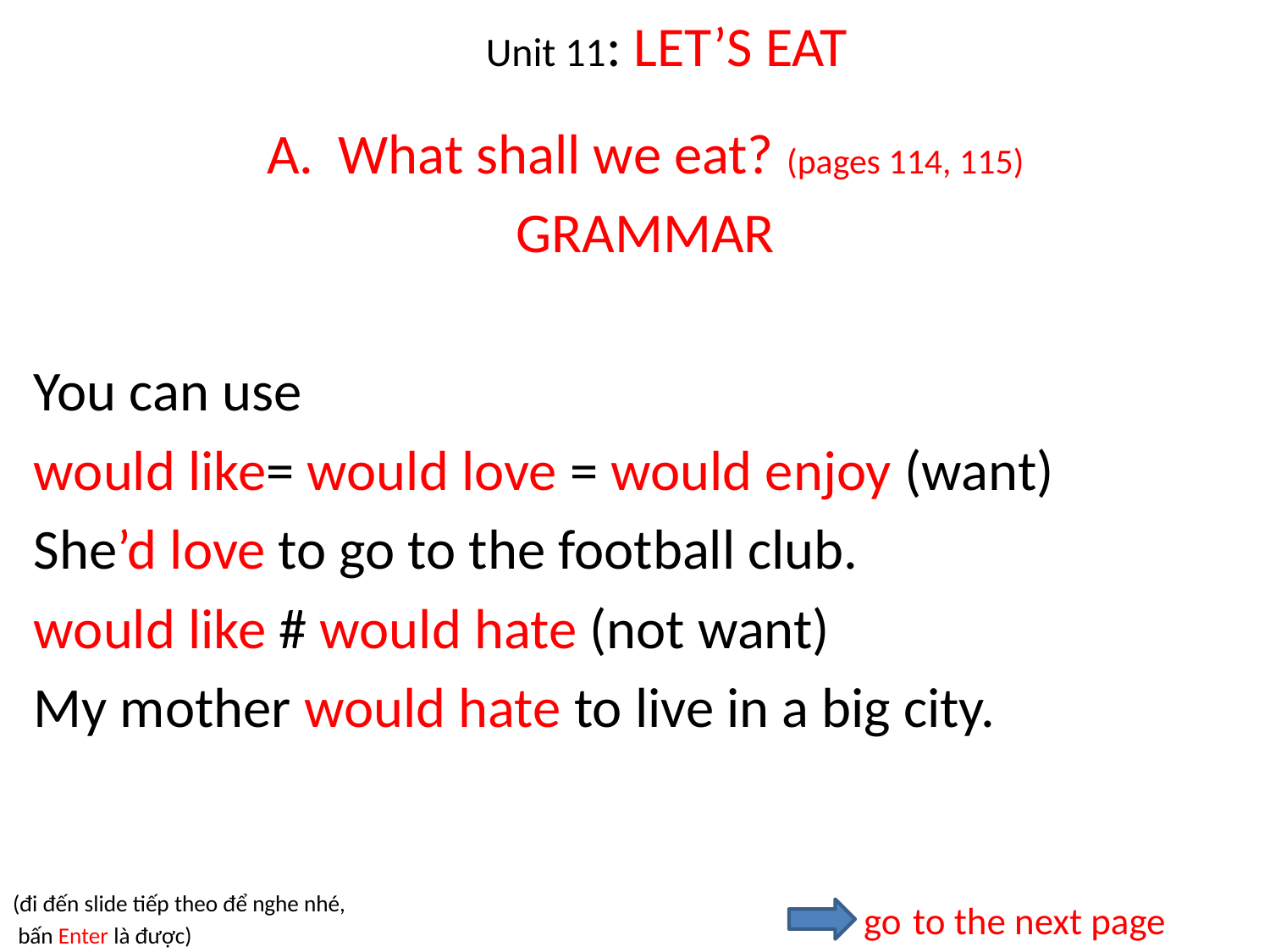

# Unit 11: LET’S EAT
What shall we eat? (pages 114, 115)
GRAMMAR

You can use
would like= would love = would enjoy (want)
She’d love to go to the football club.
would like # would hate (not want)
My mother would hate to live in a big city.
                 go to the next page
(đi đến slide tiếp theo để nghe nhé,
 bấn Enter là được)